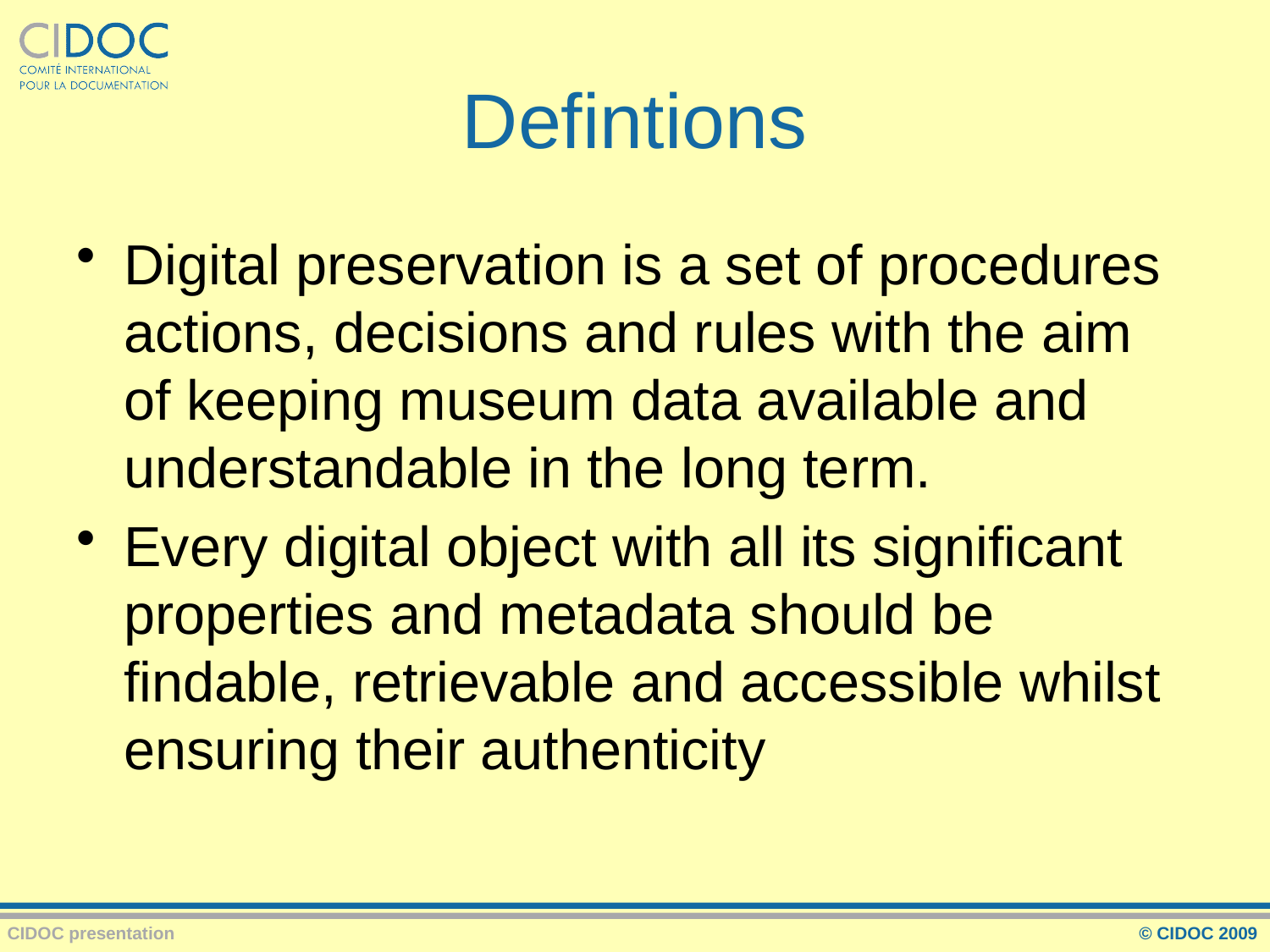

# Defintions
Digital preservation is a set of procedures actions, decisions and rules with the aim of keeping museum data available and understandable in the long term.
Every digital object with all its significant properties and metadata should be findable, retrievable and accessible whilst ensuring their authenticity